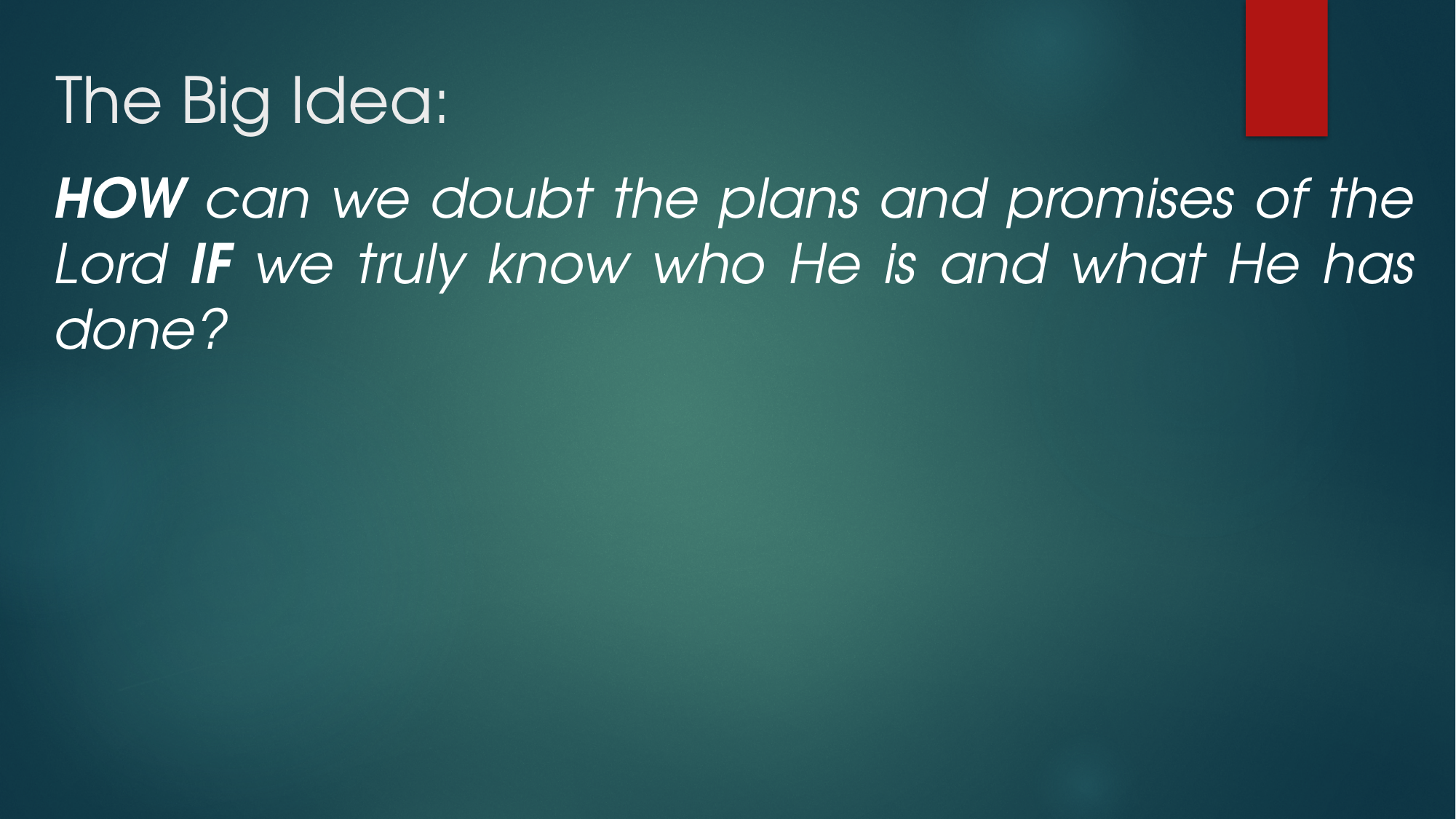

# The Big Idea:
HOW can we doubt the plans and promises of the Lord IF we truly know who He is and what He has done?